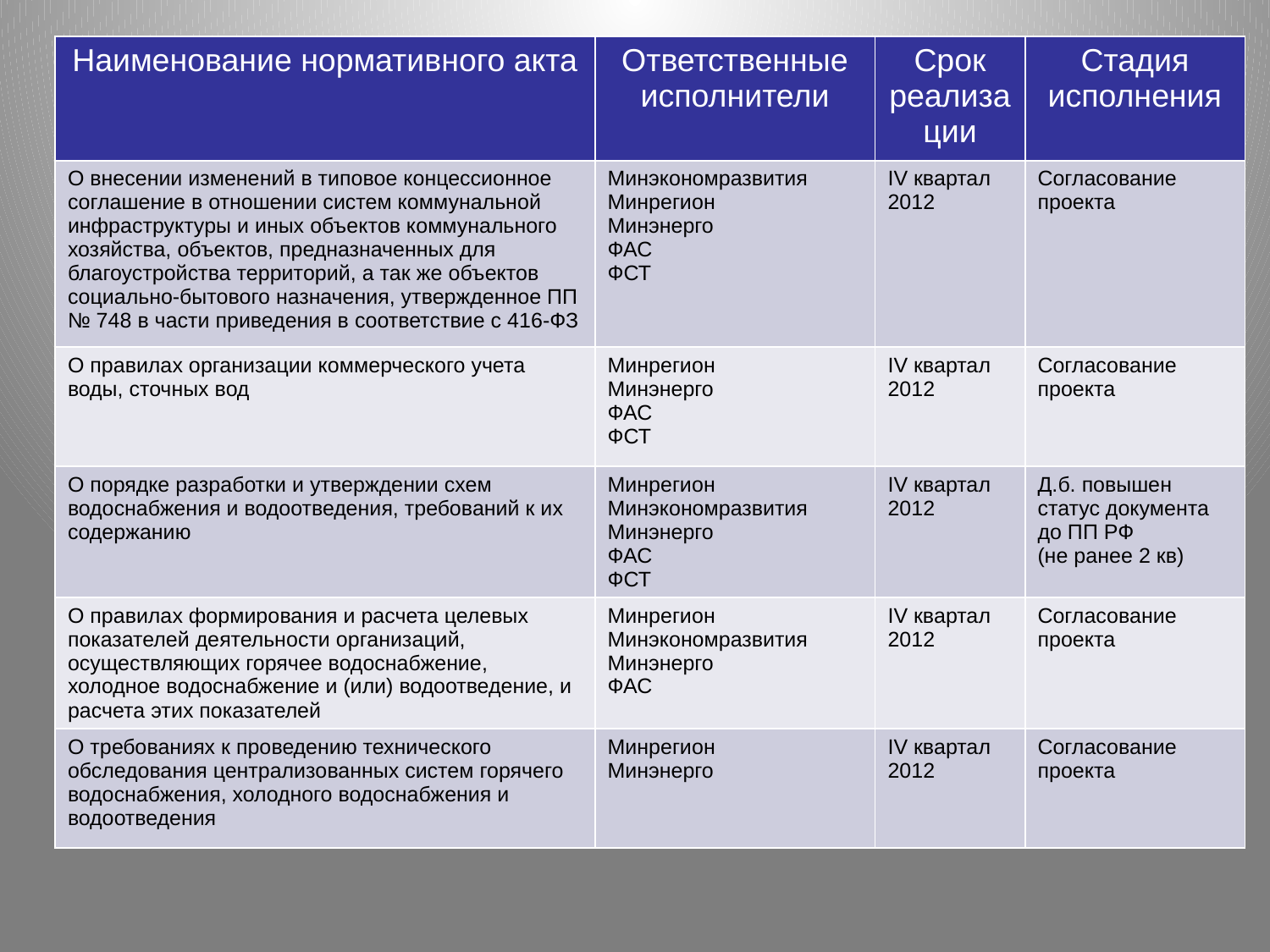

| Наименование нормативного акта | Ответственные исполнители | Срок реализации | Стадия исполнения |
| --- | --- | --- | --- |
| О внесении изменений в типовое концессионное соглашение в отношении систем коммунальной инфраструктуры и иных объектов коммунального хозяйства, объектов, предназначенных для благоустройства территорий, а так же объектов социально-бытового назначения, утвержденное ПП № 748 в части приведения в соответствие с 416-ФЗ | Минэкономразвития Минрегион Минэнерго ФАС ФСТ | IV квартал 2012 | Согласование проекта |
| О правилах организации коммерческого учета воды, сточных вод | Минрегион Минэнерго ФАС ФСТ | IV квартал 2012 | Согласование проекта |
| О порядке разработки и утверждении схем водоснабжения и водоотведения, требований к их содержанию | Минрегион Минэкономразвития Минэнерго ФАС ФСТ | IV квартал 2012 | Д.б. повышен статус документа до ПП РФ (не ранее 2 кв) |
| О правилах формирования и расчета целевых показателей деятельности организаций, осуществляющих горячее водоснабжение, холодное водоснабжение и (или) водоотведение, и расчета этих показателей | Минрегион Минэкономразвития Минэнерго ФАС | IV квартал 2012 | Согласование проекта |
| О требованиях к проведению технического обследования централизованных систем горячего водоснабжения, холодного водоснабжения и водоотведения | Минрегион Минэнерго | IV квартал 2012 | Согласование проекта |